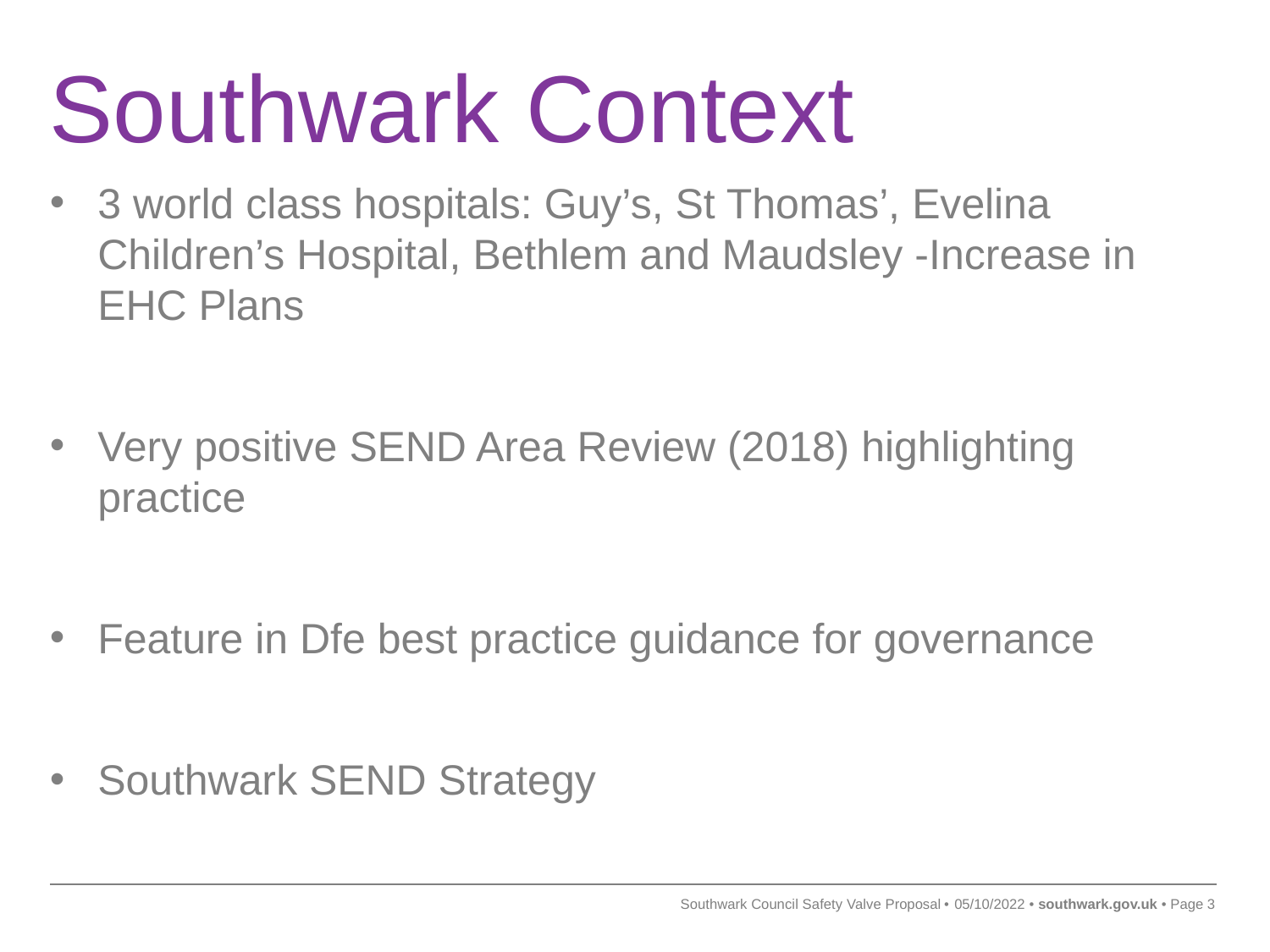

# Southwark Context
3 world class hospitals: Guy’s, St Thomas’, Evelina Children’s Hospital, Bethlem and Maudsley -Increase in EHC Plans

Very positive SEND Area Review (2018) highlighting practice

Feature in Dfe best practice guidance for governance

Southwark SEND Strategy

Southwark Council Safety Valve Proposal
05/10/2022
3